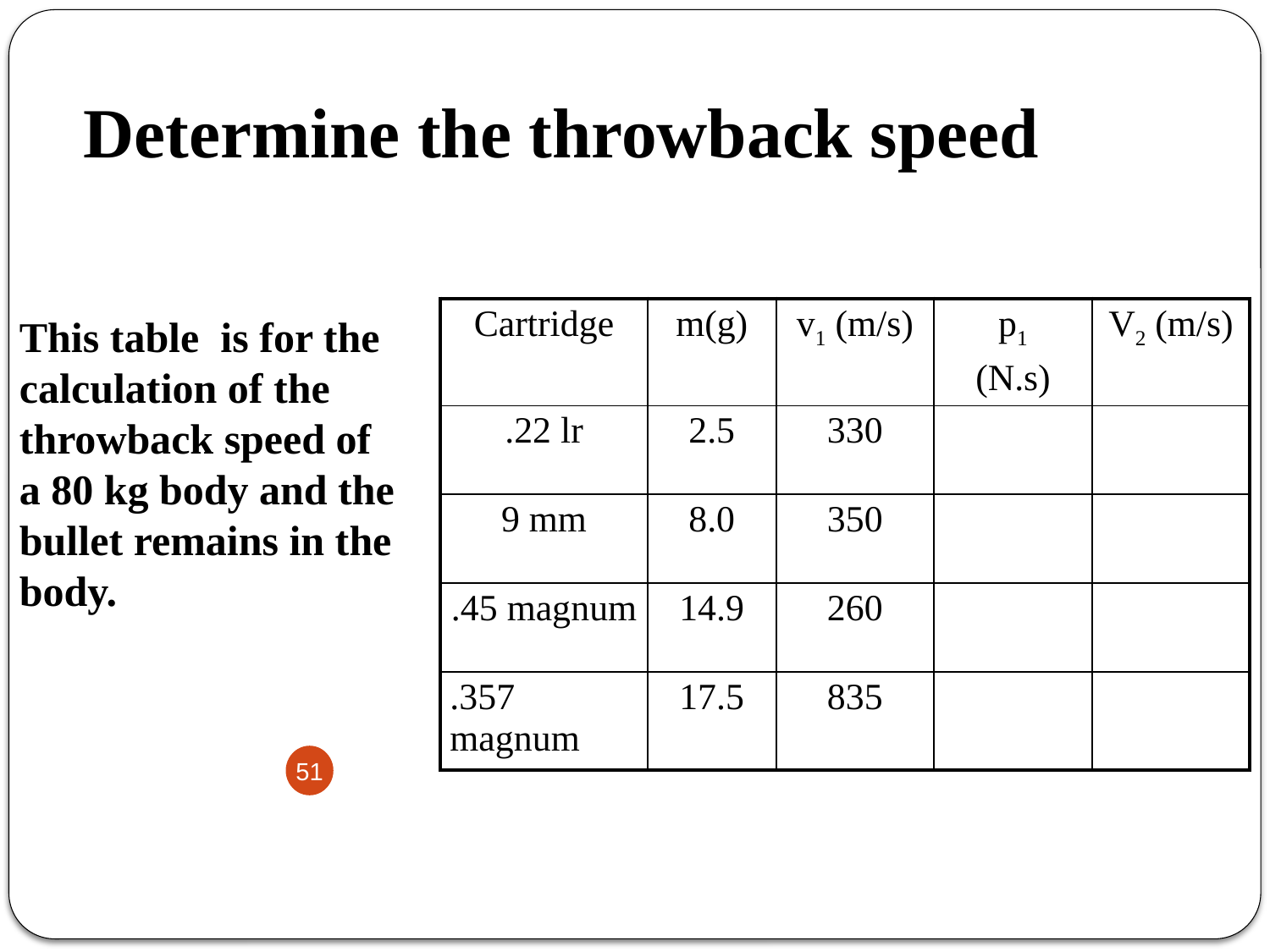

# Determine the throwback speed
| Cartridge | m(g) | v1 (m/s) | p1 (N.s) | V2 (m/s) |
| --- | --- | --- | --- | --- |
| .22 lr | 2.5 | 330 |  |  |
| 9 mm | 8.0 | 350 |  | 0.035 |
| .45 magnum | 14.9 | 260 |  | 0.049 |
| .357 magnum | 17.5 | 835 | 14.6 | 0.18 |
This table  is for the calculation of the throwback speed of a 80 kg body and the bullet remains in the body.
0.85

0.01

2.8

3.87

51